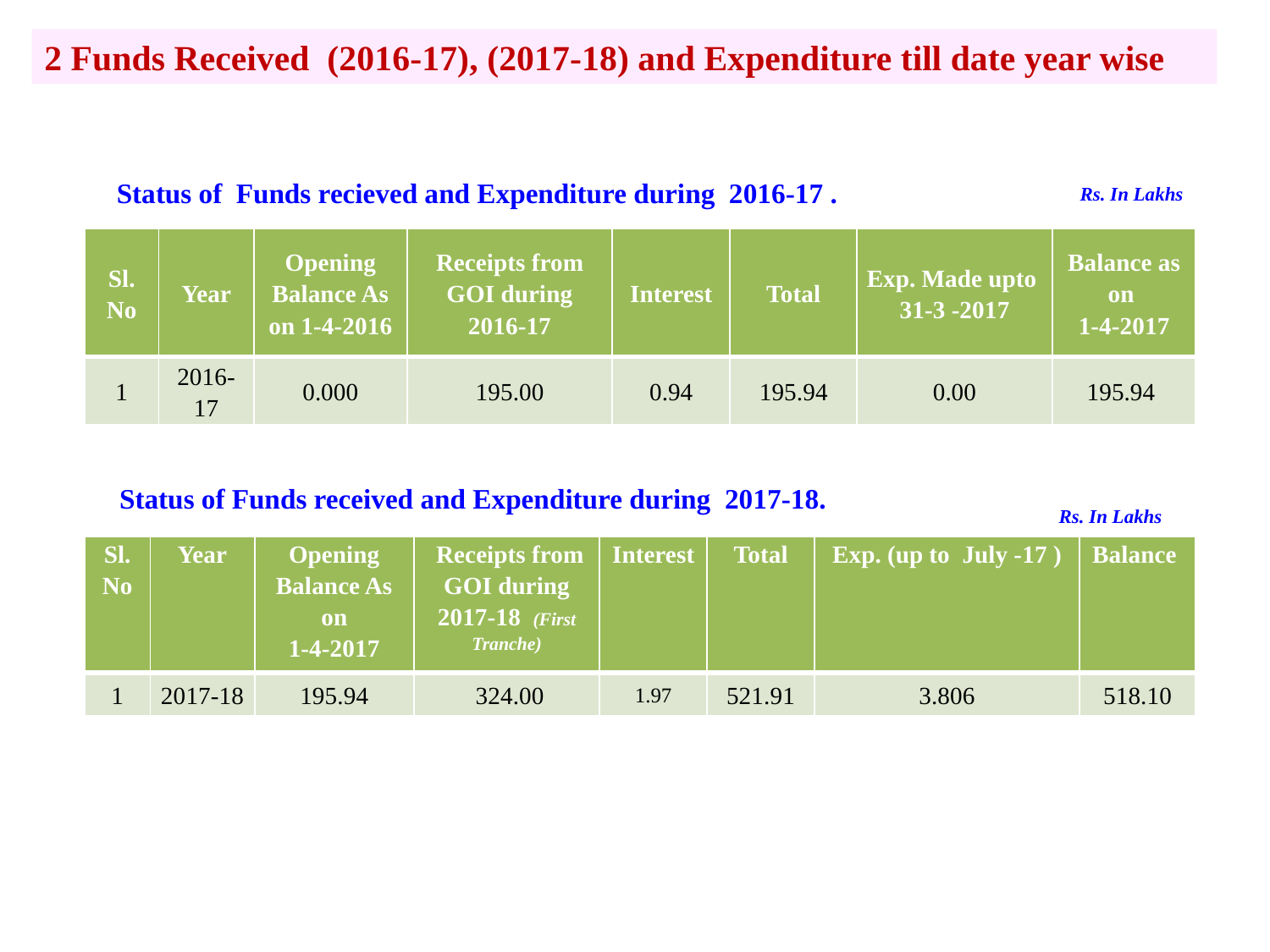

2 Funds Received  (2016-17), (2017-18) and Expenditure till date year wise
Status of  Funds recieved and Expenditure during  2016-17 .
Rs. In Lakhs
| Sl. No | Year | Opening Balance As on 1-4-2016 | Receipts from GOI during 2016-17 | Interest | Total | Exp. Made upto 31-3 -2017 | Balance as on 1-4-2017 |
| --- | --- | --- | --- | --- | --- | --- | --- |
| 1 | 2016-17 | 0.000 | 195.00 | 0.94 | 195.94 | 0.00 | 195.94 |
Status of Funds received and Expenditure during  2017-18.
Rs. In Lakhs
| Sl. No | Year | Opening Balance As on 1-4-2017 | Receipts from GOI during 2017-18 (First Tranche) | Interest | Total | Exp. (up to July -17 ) | Balance |
| --- | --- | --- | --- | --- | --- | --- | --- |
| 1 | 2017-18 | 195.94 | 324.00 | 1.97 | 521.91 | 3.806 | 518.10 |